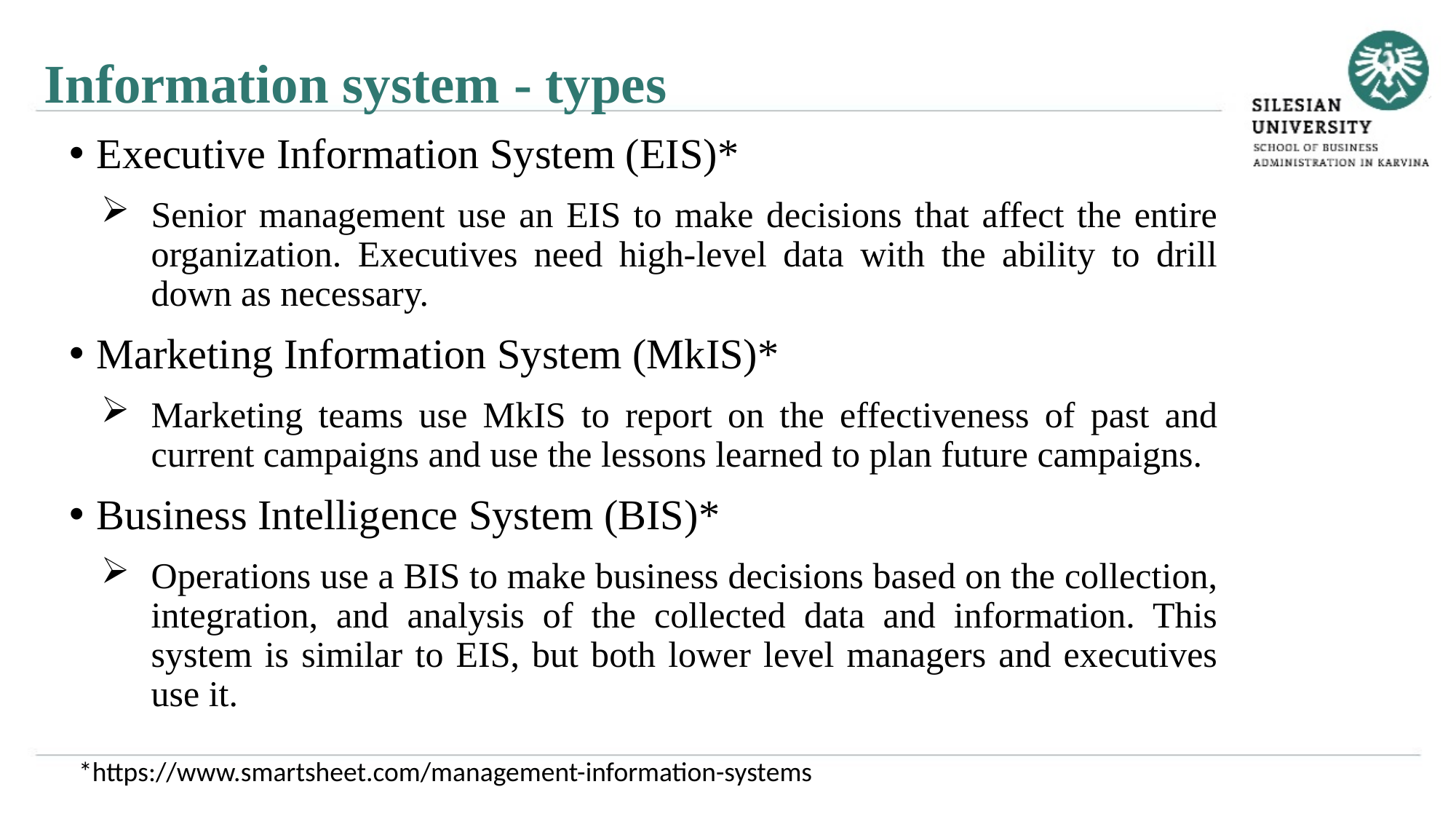

Information system - types
Executive Information System (EIS)*
Senior management use an EIS to make decisions that affect the entire organization. Executives need high-level data with the ability to drill down as necessary.
Marketing Information System (MkIS)*
Marketing teams use MkIS to report on the effectiveness of past and current campaigns and use the lessons learned to plan future campaigns.
Business Intelligence System (BIS)*
Operations use a BIS to make business decisions based on the collection, integration, and analysis of the collected data and information. This system is similar to EIS, but both lower level managers and executives use it.
*https://www.smartsheet.com/management-information-systems